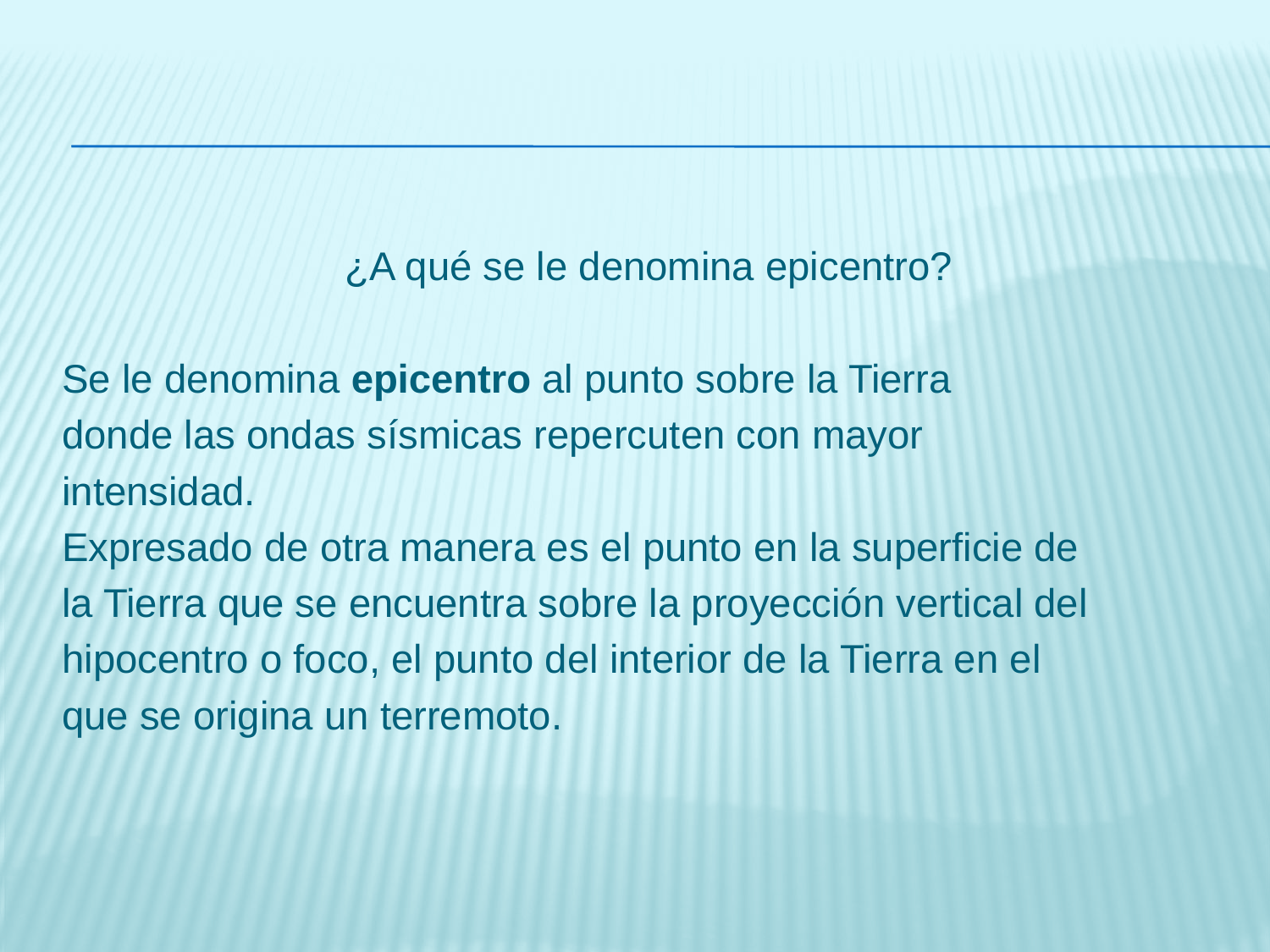

¿A qué se le denomina epicentro?

Se le denomina epicentro al punto sobre la Tierra
donde las ondas sísmicas repercuten con mayor
intensidad.
Expresado de otra manera es el punto en la superficie de
la Tierra que se encuentra sobre la proyección vertical del
hipocentro o foco, el punto del interior de la Tierra en el
que se origina un terremoto.